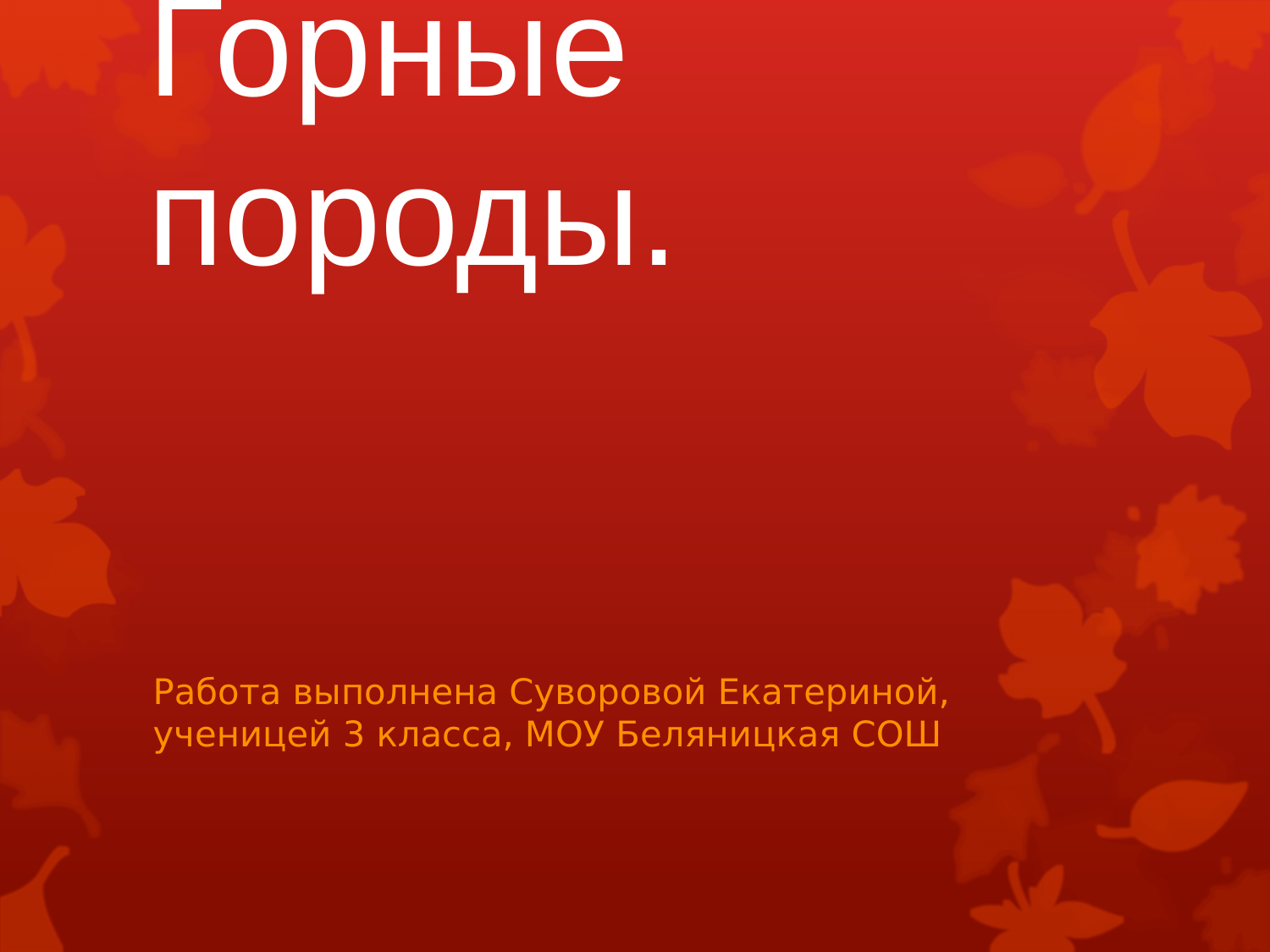

# Горные породы.
Работа выполнена Суворовой Екатериной, ученицей 3 класса, МОУ Беляницкая СОШ